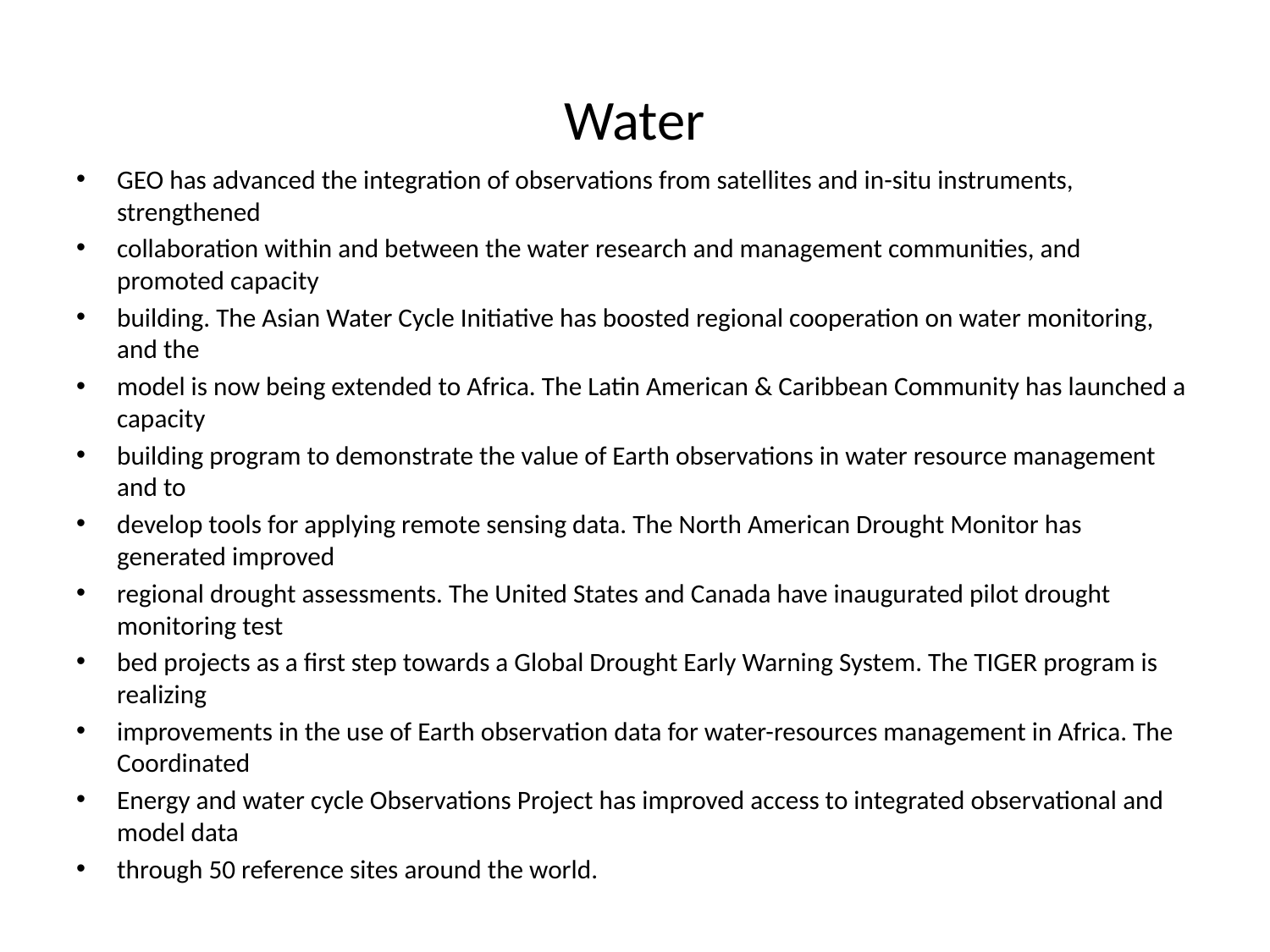

# Water
GEO has advanced the integration of observations from satellites and in-situ instruments, strengthened
collaboration within and between the water research and management communities, and promoted capacity
building. The Asian Water Cycle Initiative has boosted regional cooperation on water monitoring, and the
model is now being extended to Africa. The Latin American & Caribbean Community has launched a capacity
building program to demonstrate the value of Earth observations in water resource management and to
develop tools for applying remote sensing data. The North American Drought Monitor has generated improved
regional drought assessments. The United States and Canada have inaugurated pilot drought monitoring test
bed projects as a first step towards a Global Drought Early Warning System. The TIGER program is realizing
improvements in the use of Earth observation data for water-resources management in Africa. The Coordinated
Energy and water cycle Observations Project has improved access to integrated observational and model data
through 50 reference sites around the world.